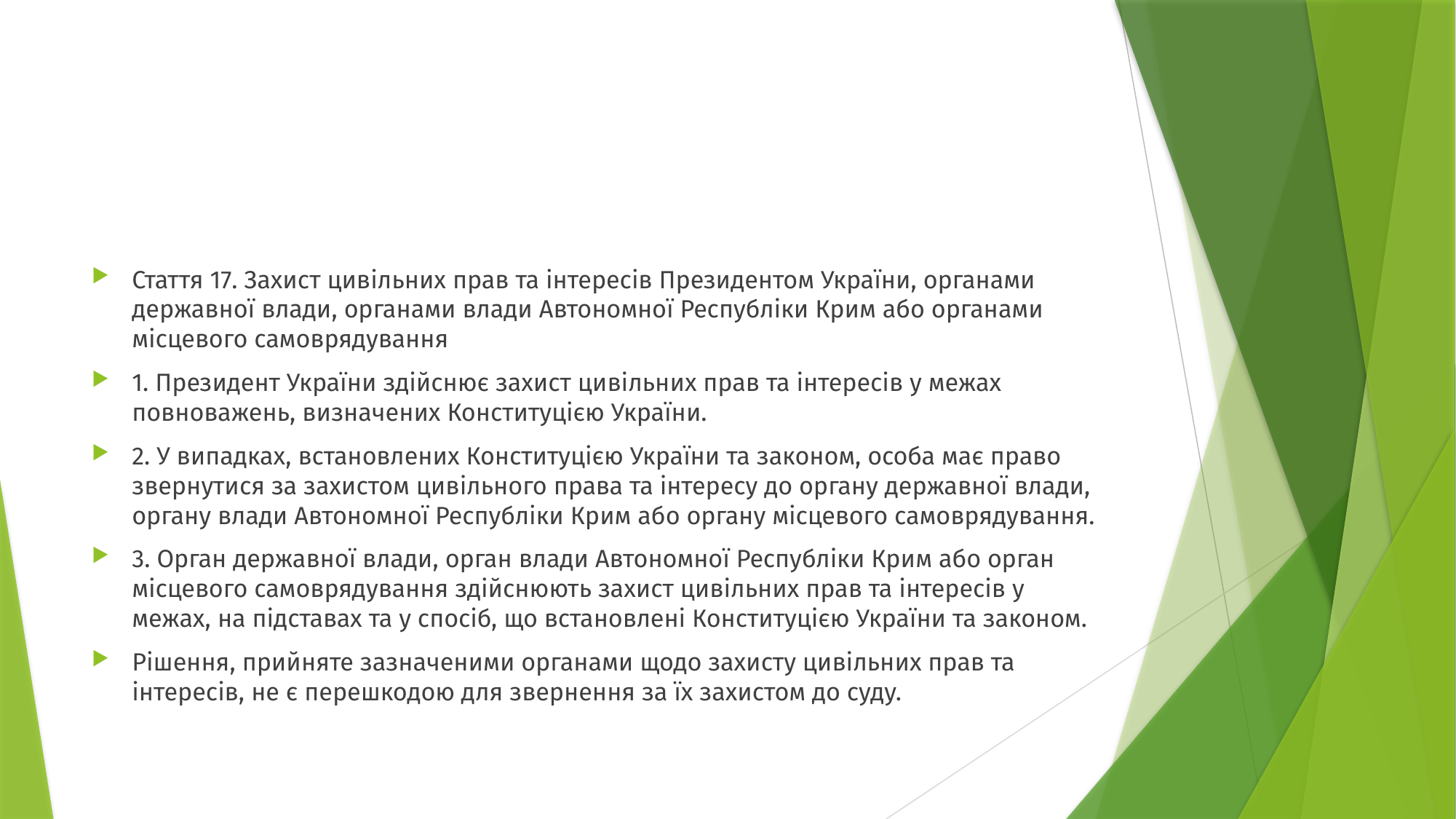

#
Стаття 17. Захист цивільних прав та інтересів Президентом України, органами державної влади, органами влади Автономної Республіки Крим або органами місцевого самоврядування
1. Президент України здійснює захист цивільних прав та інтересів у межах повноважень, визначених Конституцією України.
2. У випадках, встановлених Конституцією України та законом, особа має право звернутися за захистом цивільного права та інтересу до органу державної влади, органу влади Автономної Республіки Крим або органу місцевого самоврядування.
3. Орган державної влади, орган влади Автономної Республіки Крим або орган місцевого самоврядування здійснюють захист цивільних прав та інтересів у межах, на підставах та у спосіб, що встановлені Конституцією України та законом.
Рішення, прийняте зазначеними органами щодо захисту цивільних прав та інтересів, не є перешкодою для звернення за їх захистом до суду.